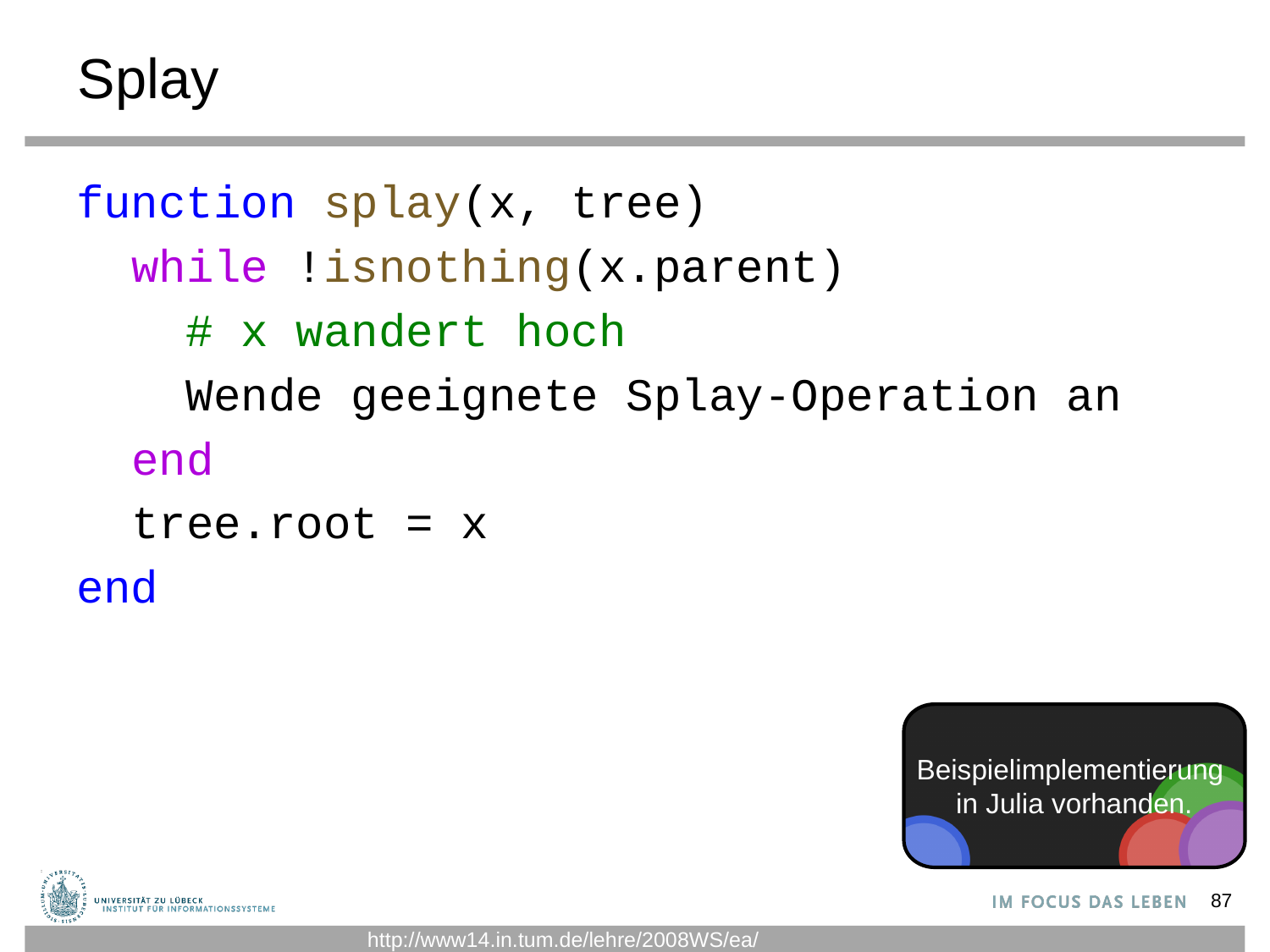

# Splay
function splay(x, tree)
  while !isnothing(x.parent)
    # x wandert hoch
    Wende geeignete Splay-Operation an
  end
  tree.root = x
end

Beispielimplementierung
in Julia vorhanden.
87
http://www14.in.tum.de/lehre/2008WS/ea/index.html.de